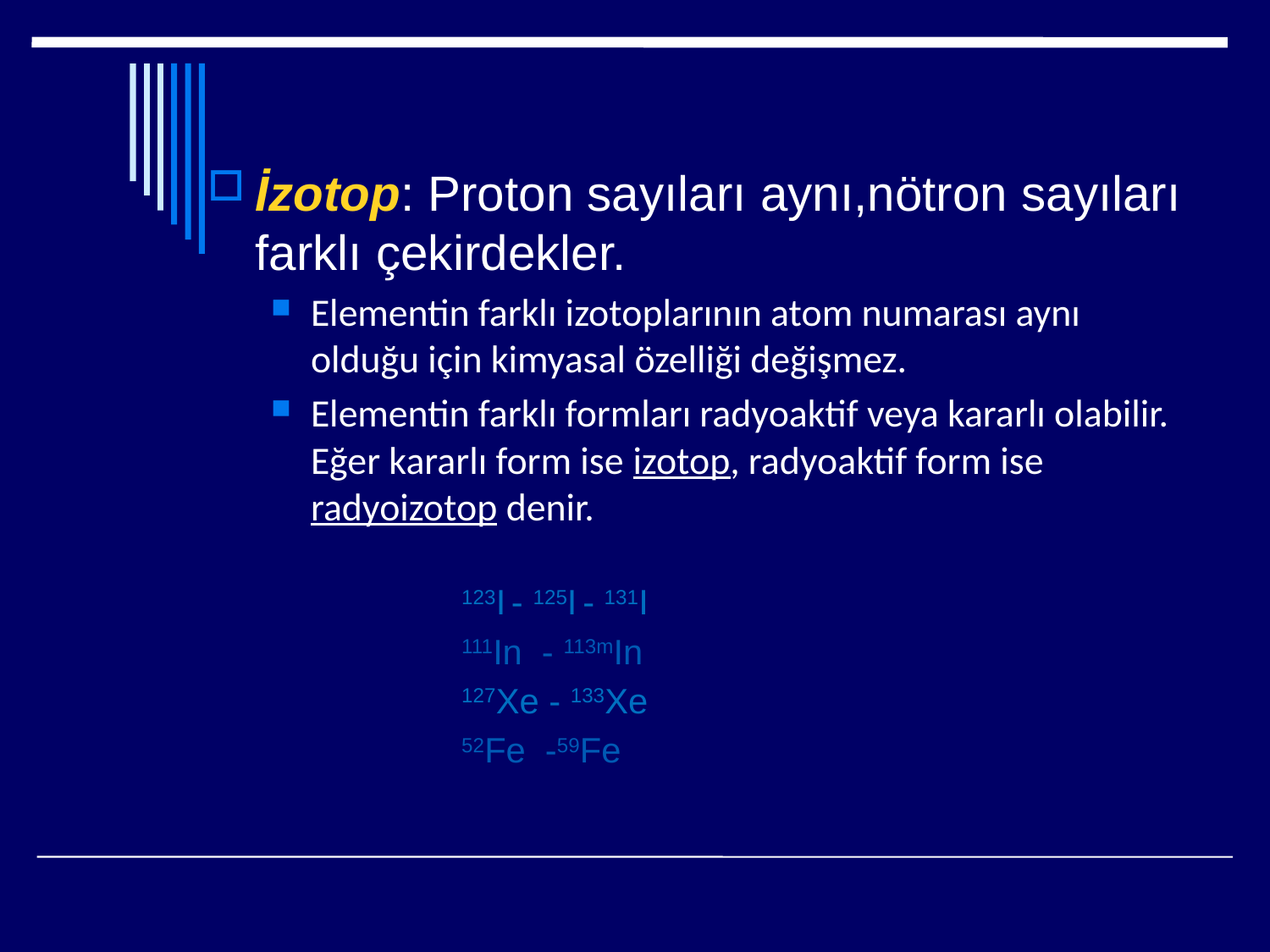

İzotop: Proton sayıları aynı,nötron sayıları farklı çekirdekler.
Elementin farklı izotoplarının atom numarası aynı olduğu için kimyasal özelliği değişmez.
Elementin farklı formları radyoaktif veya kararlı olabilir. Eğer kararlı form ise izotop, radyoaktif form ise radyoizotop denir.

		123I - 125I - 131I
		111In  - 113mIn
		127Xe - 133Xe
		52Fe  -59Fe